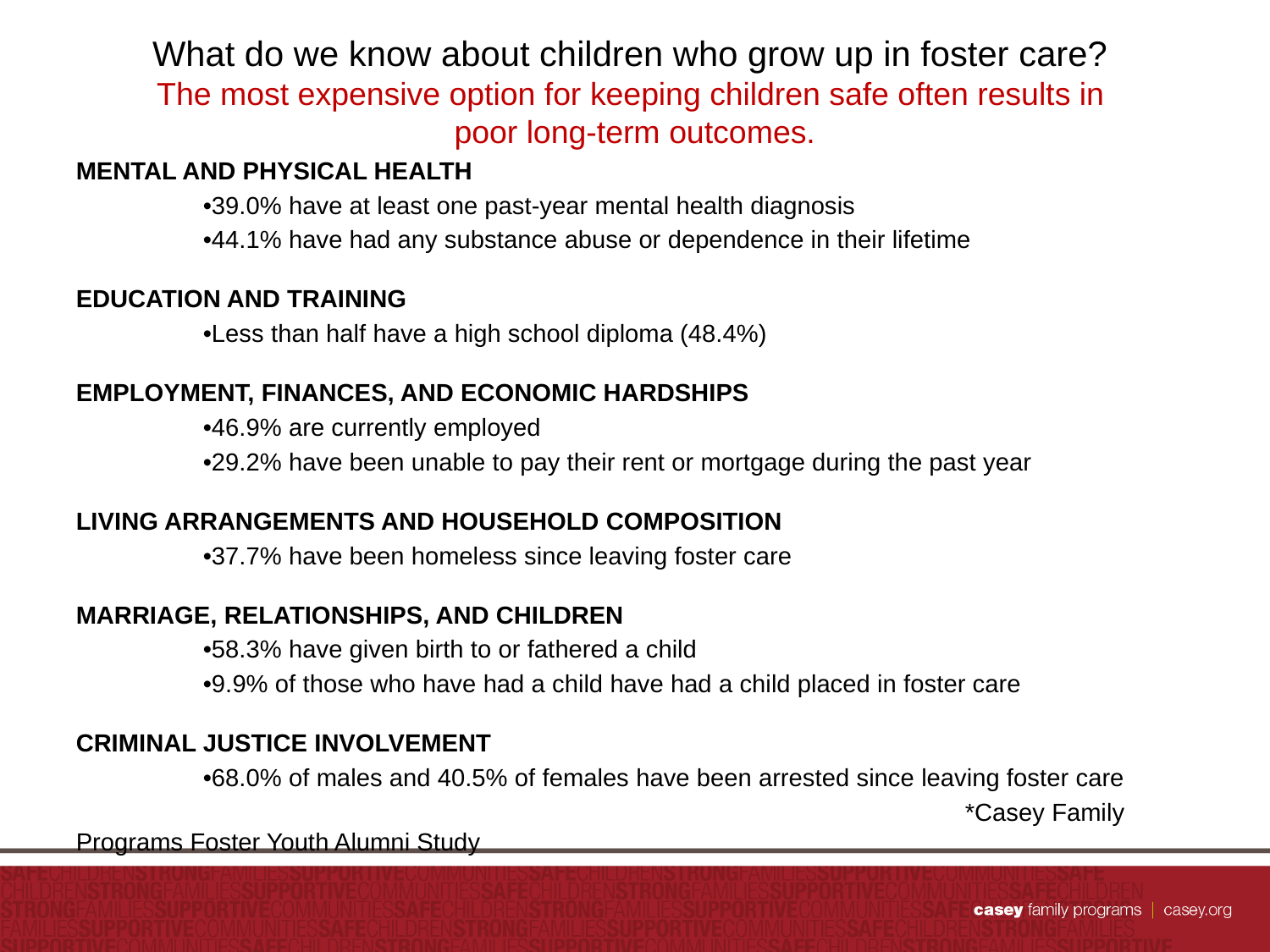

# What do we know about children who grow up in foster care? The most expensive option for keeping children safe often results in poor long-term outcomes.

MENTAL AND PHYSICAL HEALTH
	•39.0% have at least one past-year mental health diagnosis
	•44.1% have had any substance abuse or dependence in their lifetime

EDUCATION AND TRAINING
	•Less than half have a high school diploma (48.4%)

EMPLOYMENT, FINANCES, AND ECONOMIC HARDSHIPS
	•46.9% are currently employed
	•29.2% have been unable to pay their rent or mortgage during the past year

LIVING ARRANGEMENTS AND HOUSEHOLD COMPOSITION
	•37.7% have been homeless since leaving foster care

MARRIAGE, RELATIONSHIPS, AND CHILDREN
	•58.3% have given birth to or fathered a child
	•9.9% of those who have had a child have had a child placed in foster care

CRIMINAL JUSTICE INVOLVEMENT
	•68.0% of males and 40.5% of females have been arrested since leaving foster care
							*Casey Family Programs Foster Youth Alumni Study